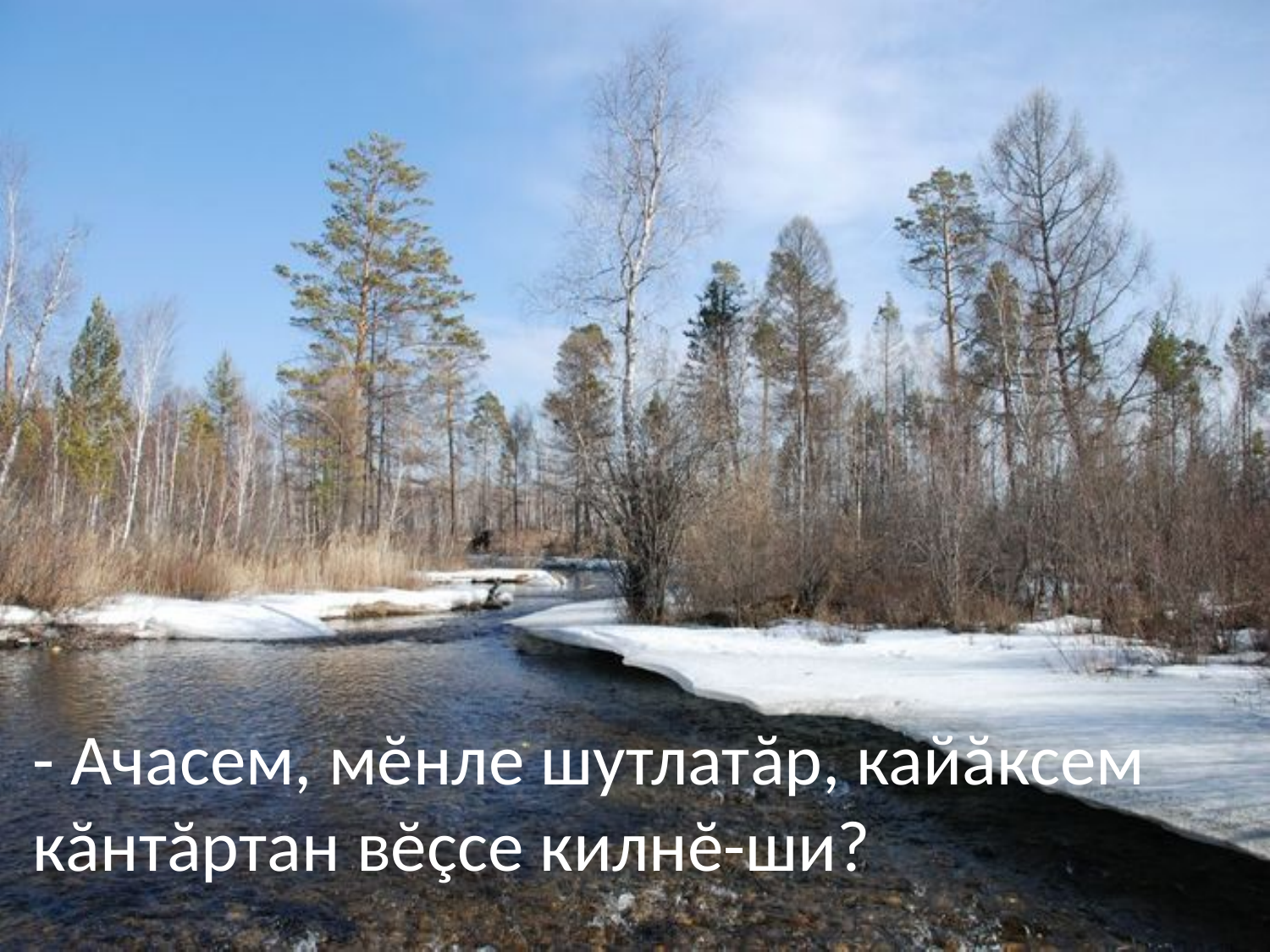

# - Ачасем, мĕнле шутлатăр, кайăксем кăнтăртан вĕçсе килнĕ-ши?